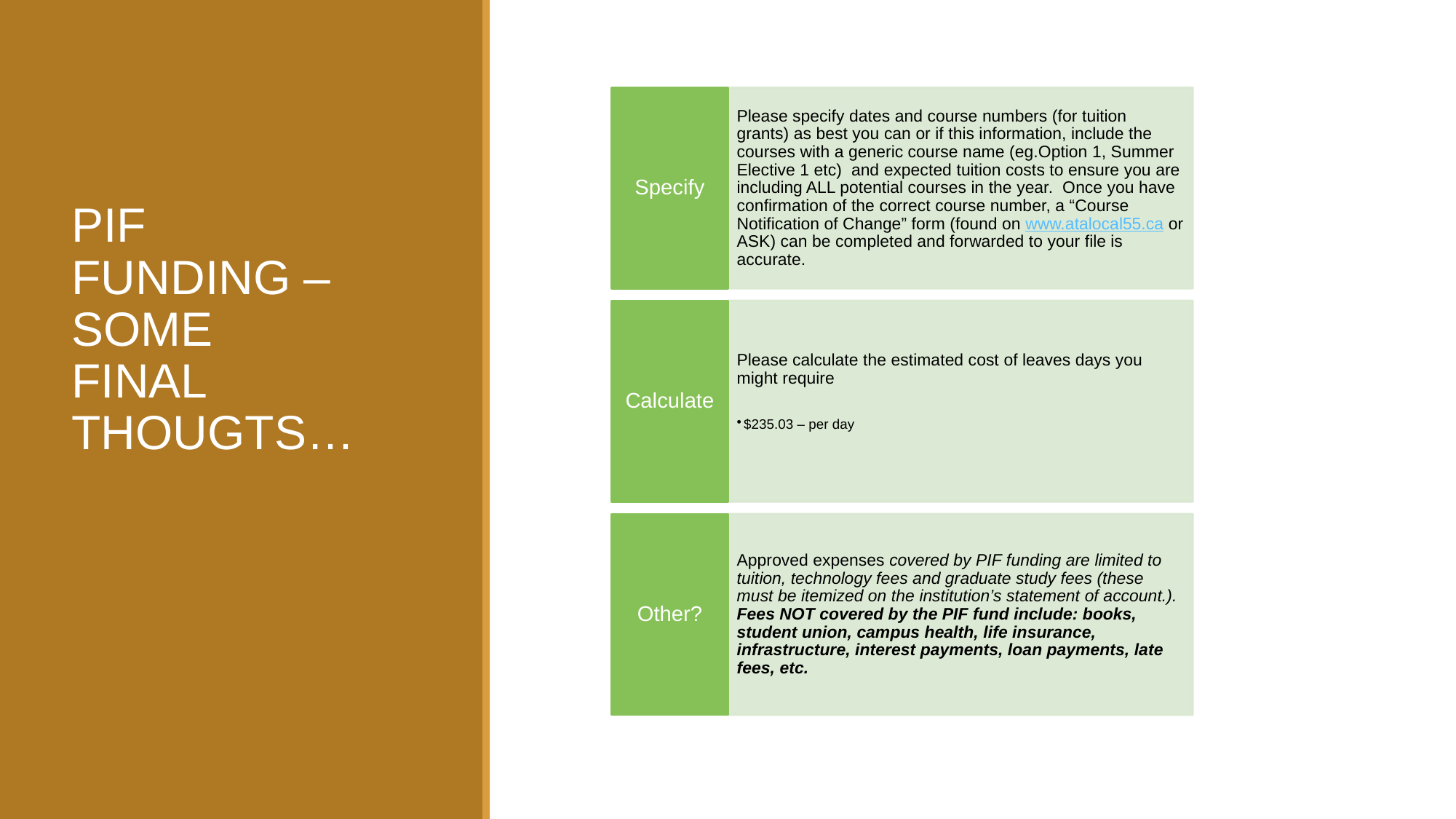

Please specify dates and course numbers (for tuition grants) as best you can or if this information, include the courses with a generic course name (eg.Option 1, Summer Elective 1 etc)  and expected tuition costs to ensure you are including ALL potential courses in the year.  Once you have confirmation of the correct course number, a “Course Notification of Change” form (found on www.atalocal55.ca or ASK) can be completed and forwarded to your file is accurate.
Specify
Please calculate the estimated cost of leaves days you might require

$235.03 – per day
Calculate
Approved expenses covered by PIF funding are limited to tuition, technology fees and graduate study fees (these must be itemized on the institution’s statement of account.). Fees NOT covered by the PIF fund include: books, student union, campus health, life insurance, infrastructure, interest payments, loan payments, late fees, etc.
Other?
# PIF Funding – some final thougts…